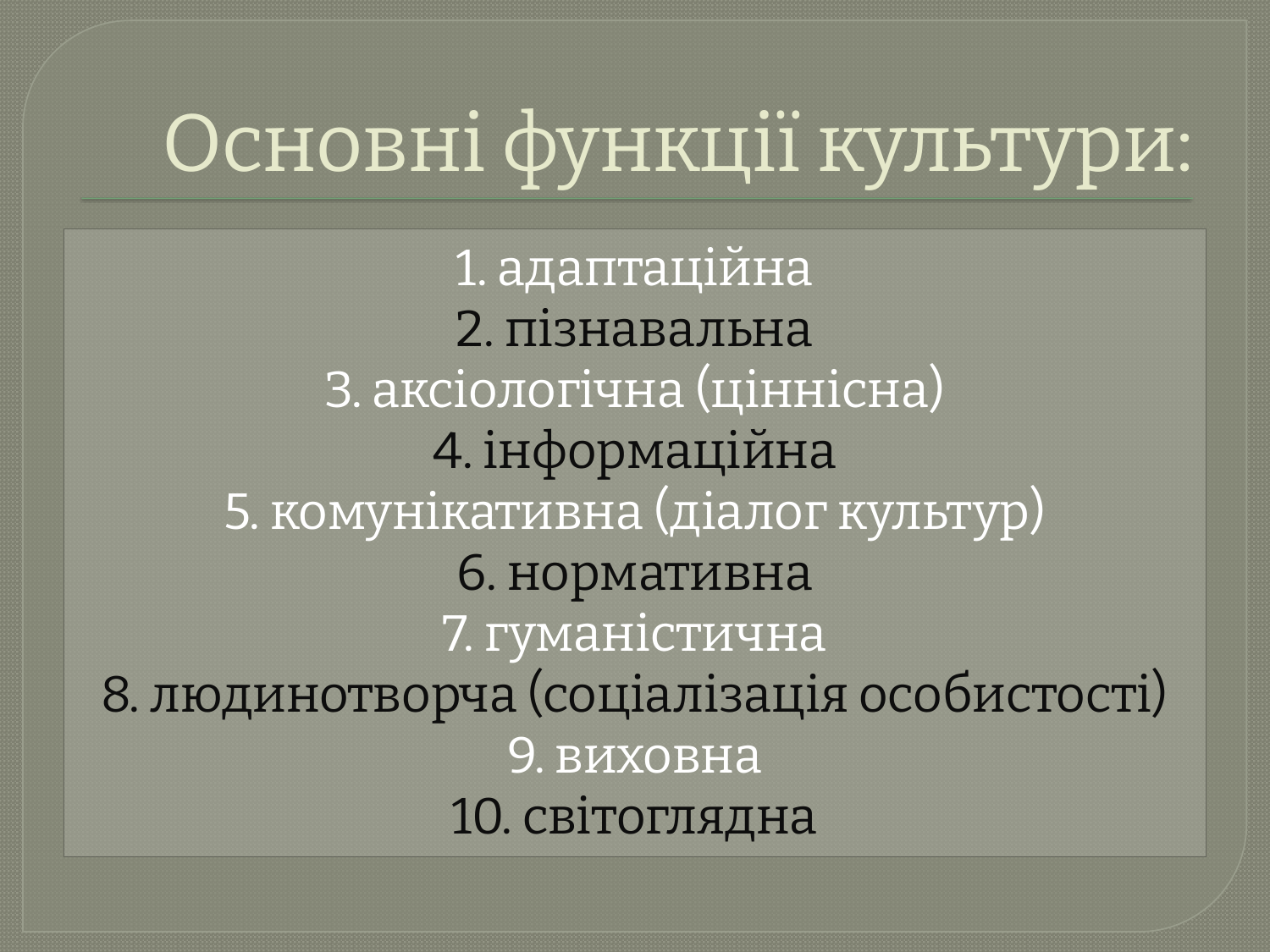

# Основні функції культури:
1. адаптаційна
2. пізнавальна
3. аксіологічна (ціннісна)
4. інформаційна
5. комунікативна (діалог культур)
6. нормативна
7. гуманістична
8. людинотворча (соціалізація особистості)
9. виховна
10. світоглядна